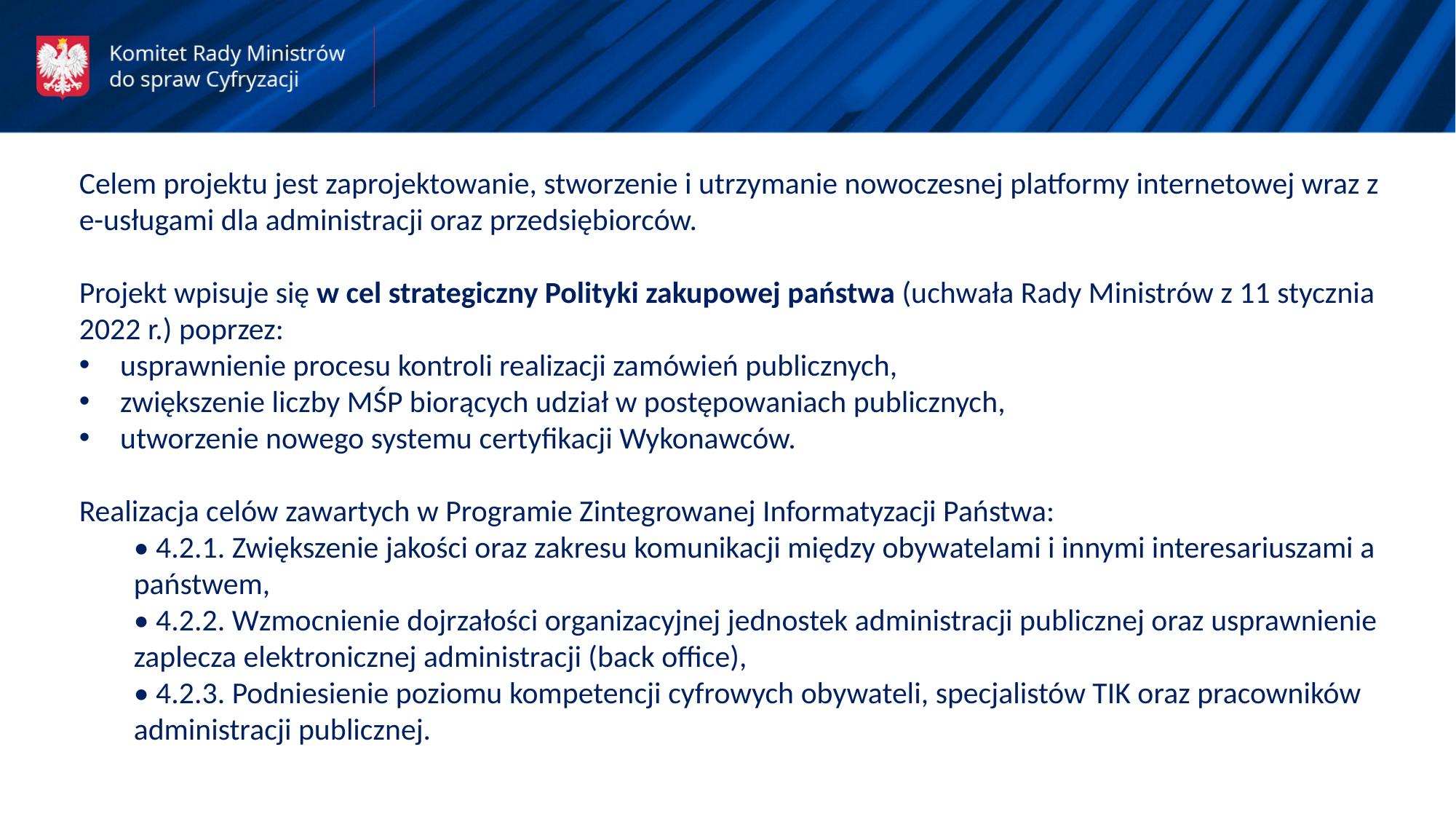

Celem projektu jest zaprojektowanie, stworzenie i utrzymanie nowoczesnej platformy internetowej wraz z e-usługami dla administracji oraz przedsiębiorców.
Projekt wpisuje się w cel strategiczny Polityki zakupowej państwa (uchwała Rady Ministrów z 11 stycznia 2022 r.) poprzez:
usprawnienie procesu kontroli realizacji zamówień publicznych,
zwiększenie liczby MŚP biorących udział w postępowaniach publicznych,
utworzenie nowego systemu certyfikacji Wykonawców.

Realizacja celów zawartych w Programie Zintegrowanej Informatyzacji Państwa:
• 4.2.1. Zwiększenie jakości oraz zakresu komunikacji między obywatelami i innymi interesariuszami a państwem,
• 4.2.2. Wzmocnienie dojrzałości organizacyjnej jednostek administracji publicznej oraz usprawnienie zaplecza elektronicznej administracji (back office),
• 4.2.3. Podniesienie poziomu kompetencji cyfrowych obywateli, specjalistów TIK oraz pracowników administracji publicznej.